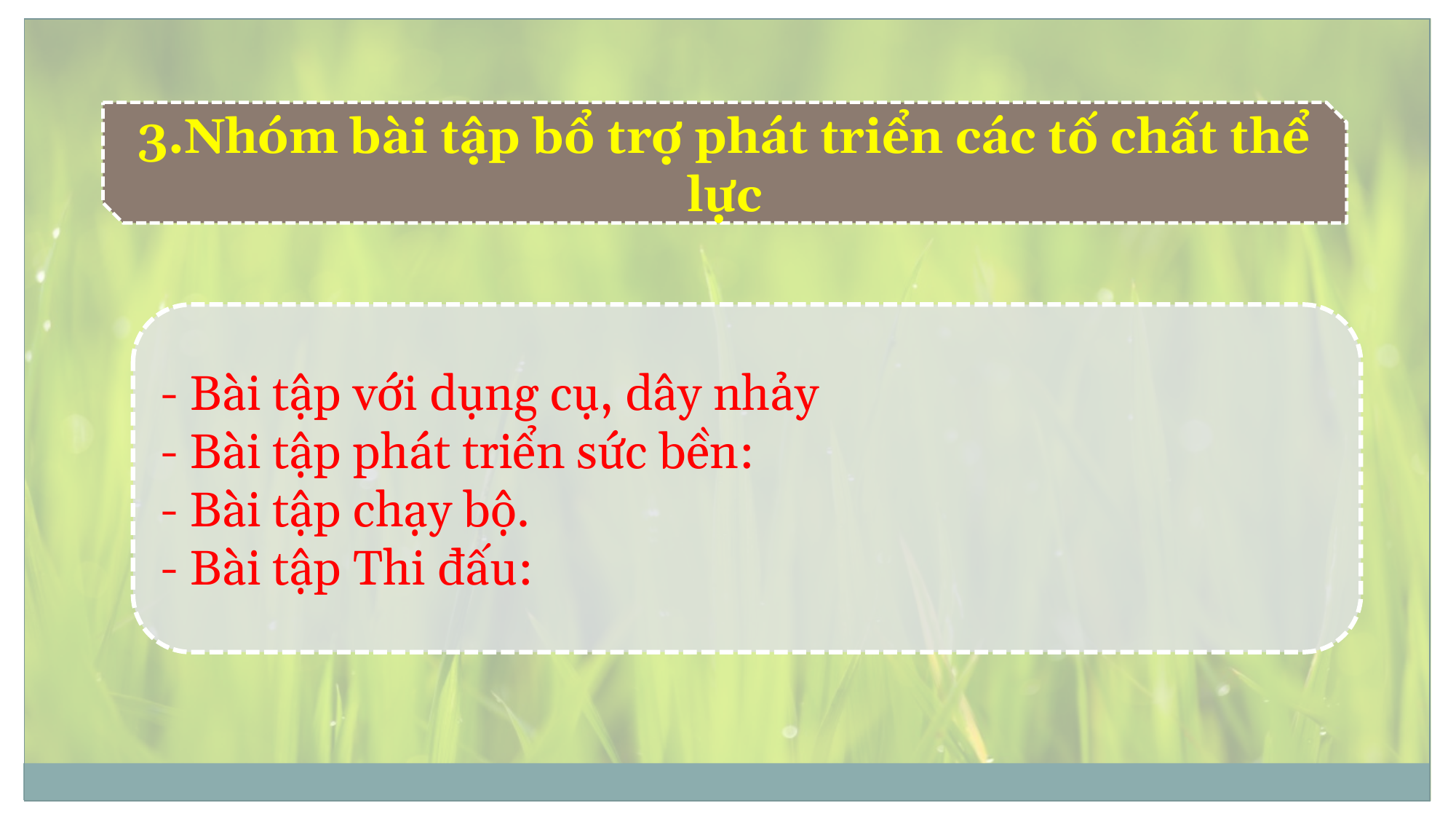

3.Nhóm bài tập bổ trợ phát triển các tố chất thể lực
- Bài tập với dụng cụ, dây nhảy
- Bài tập phát triển sức bền:
- Bài tập chạy bộ.
- Bài tập Thi đấu: